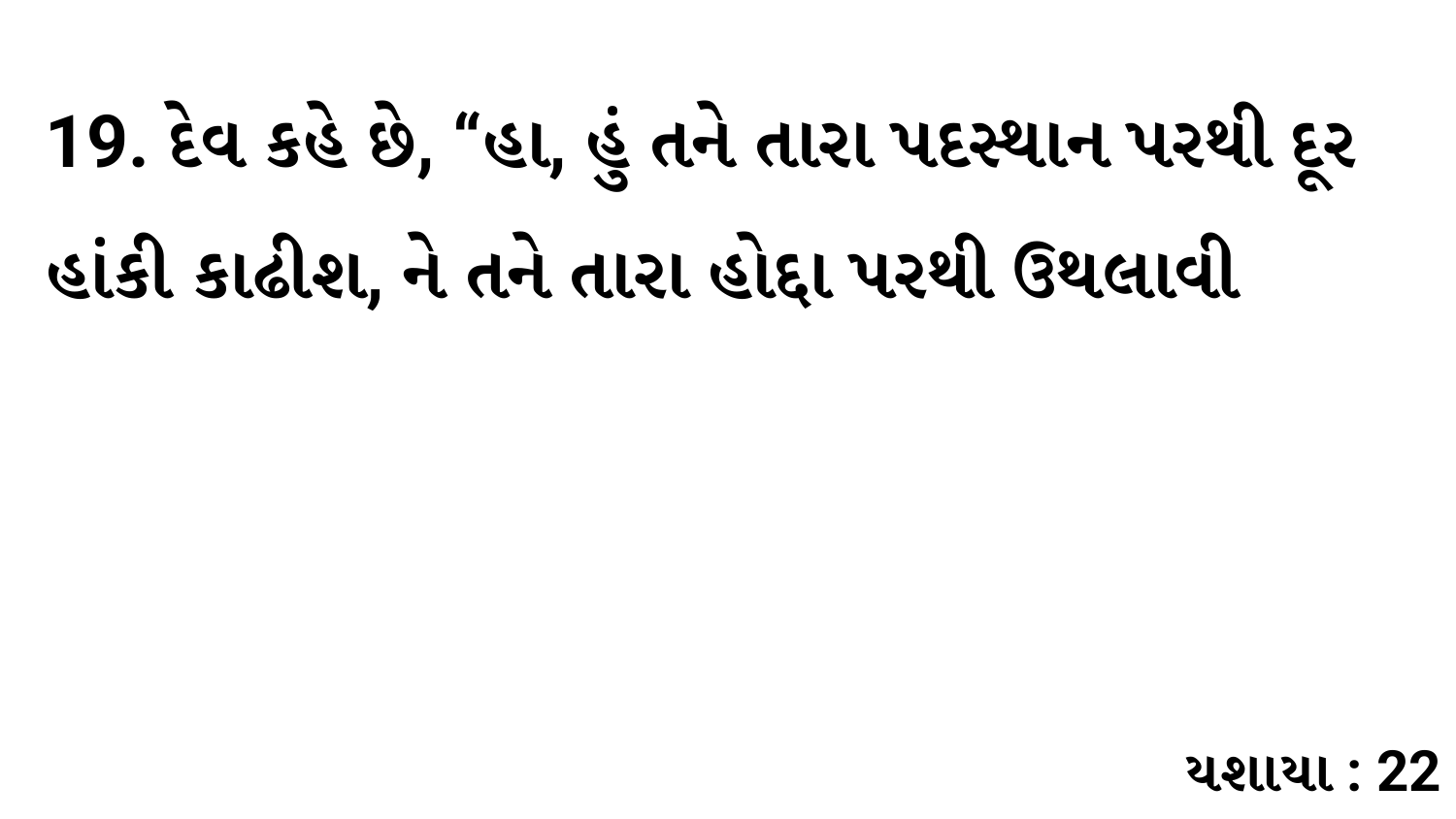

19. દેવ કહે છે, “હા, હું તને તારા પદસ્થાન પરથી દૂર હાંકી કાઢીશ, ને તને તારા હોદ્દા પરથી ઉથલાવી
યશાયા : 22